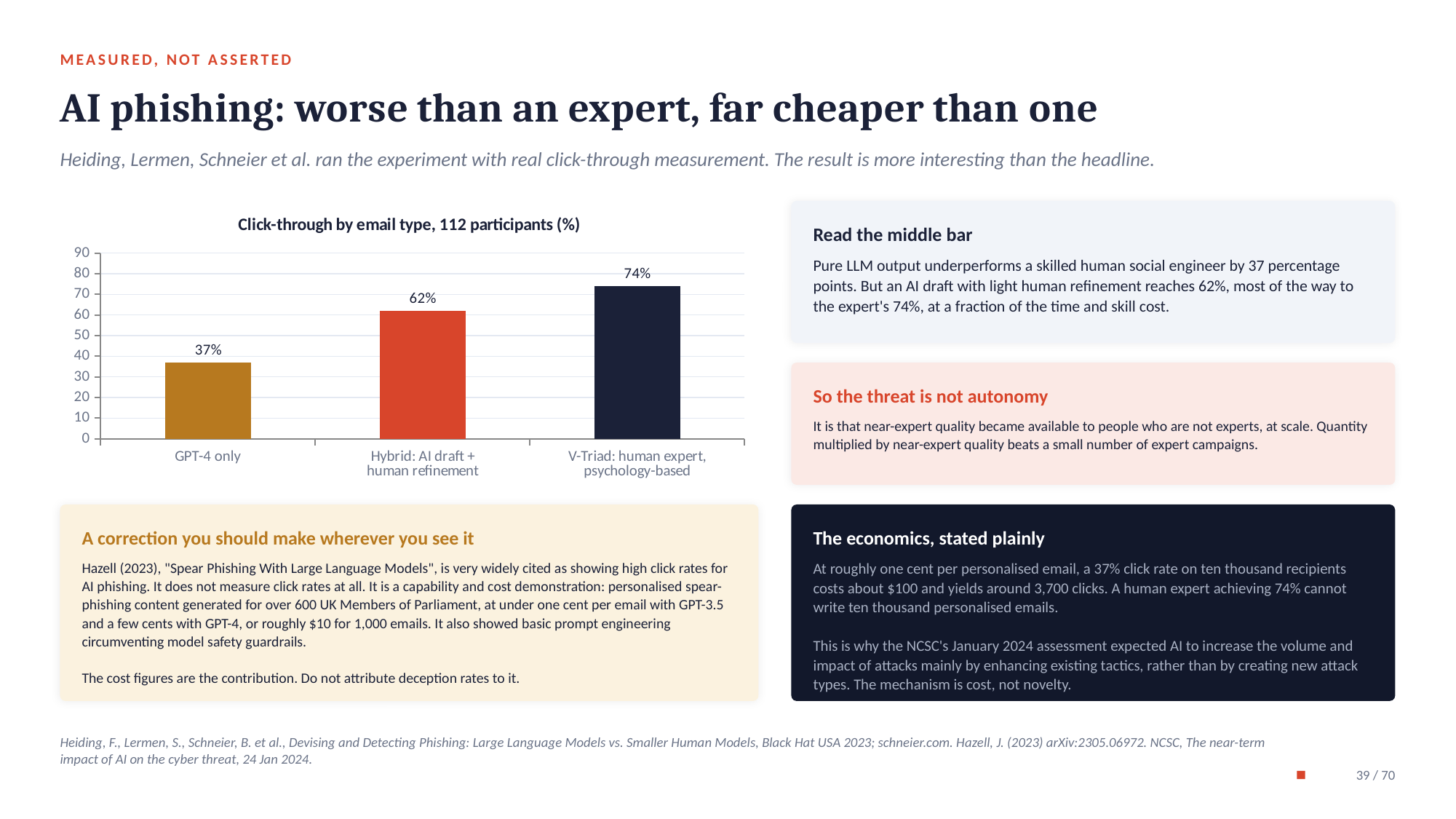

MEASURED, NOT ASSERTED
AI phishing: worse than an expert, far cheaper than one
Heiding, Lermen, Schneier et al. ran the experiment with real click-through measurement. The result is more interesting than the headline.

### Chart: Click-through by email type, 112 participants (%)

| Category | Click-through rate |
|---|---|
| GPT-4 only | 37.0 |
| Hybrid: AI draft +
human refinement | 62.0 |
| V-Triad: human expert,
psychology-based | 74.0 |
Read the middle bar
Pure LLM output underperforms a skilled human social engineer by 37 percentage points. But an AI draft with light human refinement reaches 62%, most of the way to the expert's 74%, at a fraction of the time and skill cost.

So the threat is not autonomy
It is that near-expert quality became available to people who are not experts, at scale. Quantity multiplied by near-expert quality beats a small number of expert campaigns.

A correction you should make wherever you see it
The economics, stated plainly
Hazell (2023), "Spear Phishing With Large Language Models", is very widely cited as showing high click rates for AI phishing. It does not measure click rates at all. It is a capability and cost demonstration: personalised spear-phishing content generated for over 600 UK Members of Parliament, at under one cent per email with GPT-3.5 and a few cents with GPT-4, or roughly $10 for 1,000 emails. It also showed basic prompt engineering circumventing model safety guardrails.

The cost figures are the contribution. Do not attribute deception rates to it.
At roughly one cent per personalised email, a 37% click rate on ten thousand recipients costs about $100 and yields around 3,700 clicks. A human expert achieving 74% cannot write ten thousand personalised emails.

This is why the NCSC's January 2024 assessment expected AI to increase the volume and impact of attacks mainly by enhancing existing tactics, rather than by creating new attack types. The mechanism is cost, not novelty.
Heiding, F., Lermen, S., Schneier, B. et al., Devising and Detecting Phishing: Large Language Models vs. Smaller Human Models, Black Hat USA 2023; schneier.com. Hazell, J. (2023) arXiv:2305.06972. NCSC, The near-term impact of AI on the cyber threat, 24 Jan 2024.
39 / 70